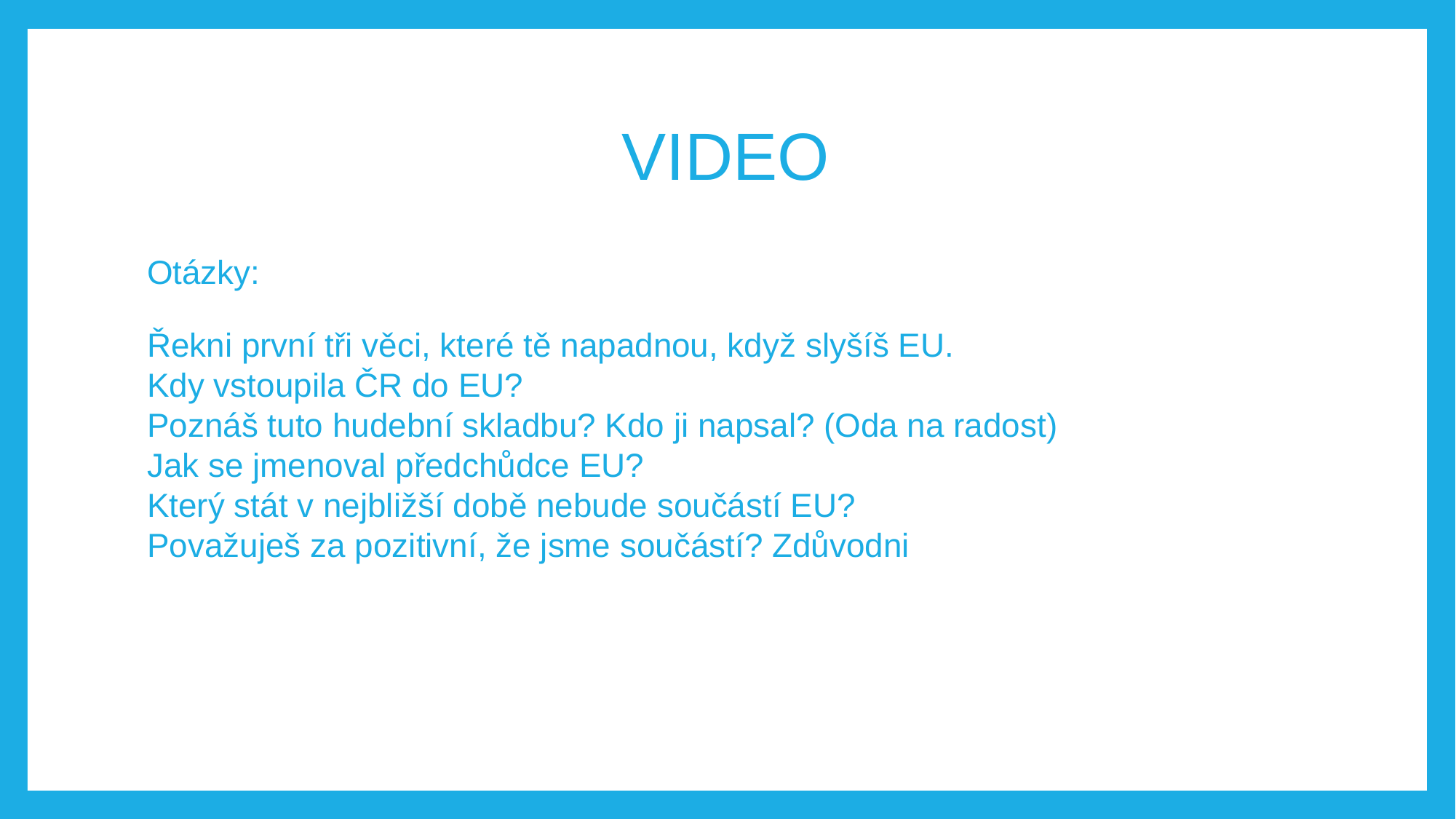

VIDEO
Otázky:

Řekni první tři věci, které tě napadnou, když slyšíš EU.
Kdy vstoupila ČR do EU?
Poznáš tuto hudební skladbu? Kdo ji napsal? (Oda na radost)
Jak se jmenoval předchůdce EU?
Který stát v nejbližší době nebude součástí EU?
Považuješ za pozitivní, že jsme součástí? Zdůvodni